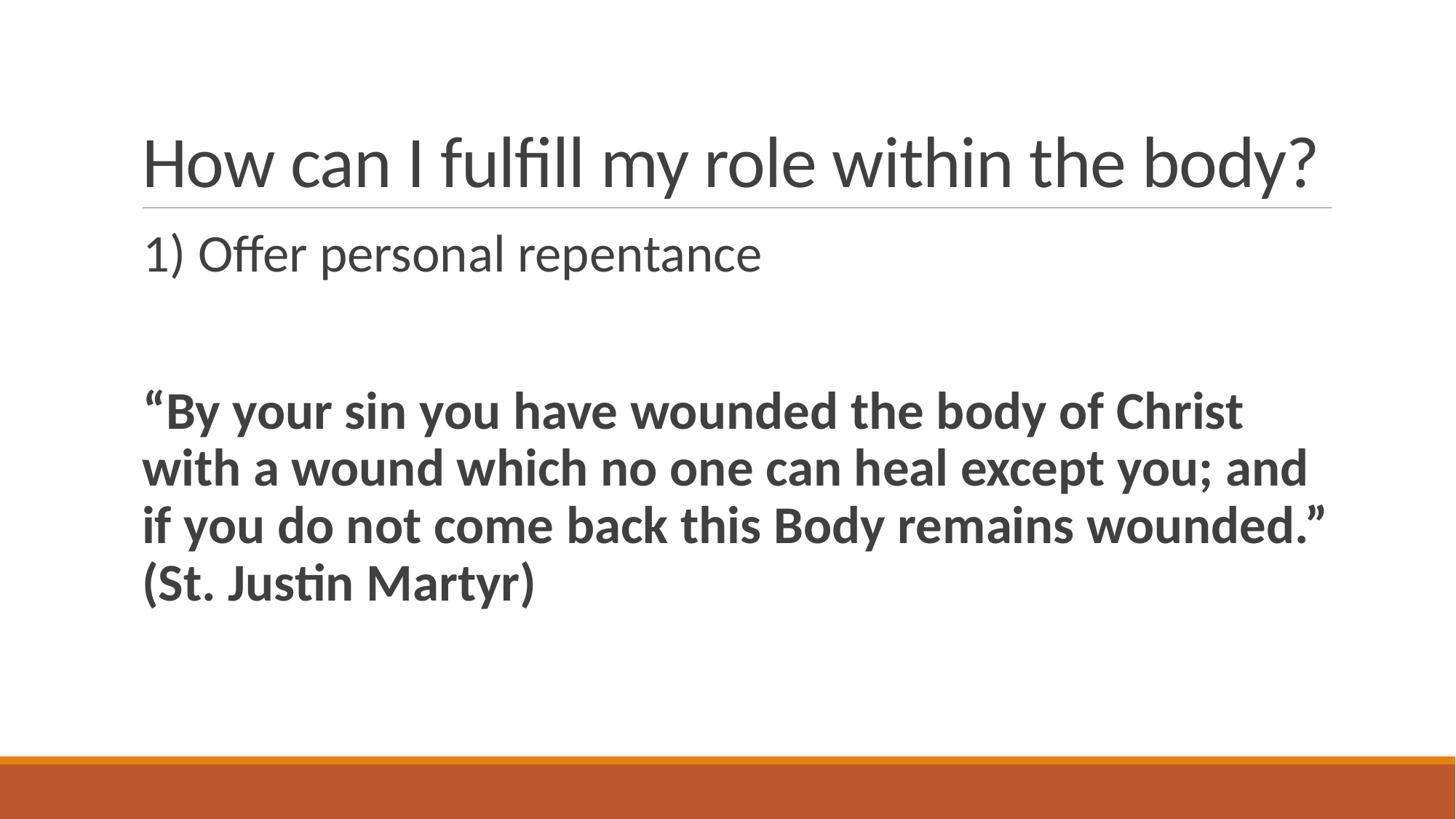

# How can I fulfill my role within the body?
1) Offer personal repentance

“By your sin you have wounded the body of Christ with a wound which no one can heal except you; and if you do not come back this Body remains wounded.” (St. Justin Martyr)